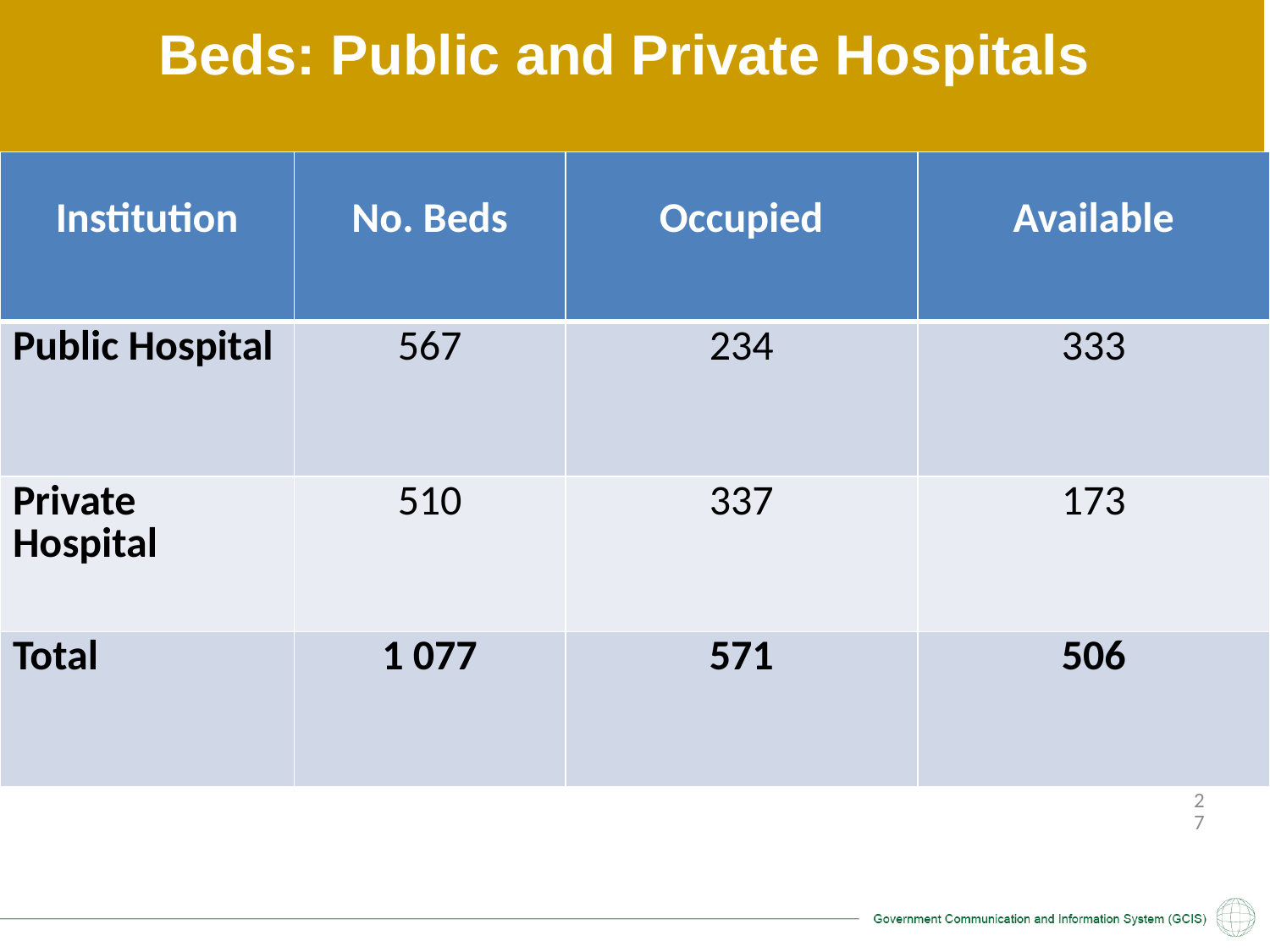

Beds: Public and Private Hospitals
| Institution | No. Beds | Occupied | Available |
| --- | --- | --- | --- |
| Public Hospital | 567 | 234 | 333 |
| Private Hospital | 510 | 337 | 173 |
| Total | 1 077 | 571 | 506 |

27